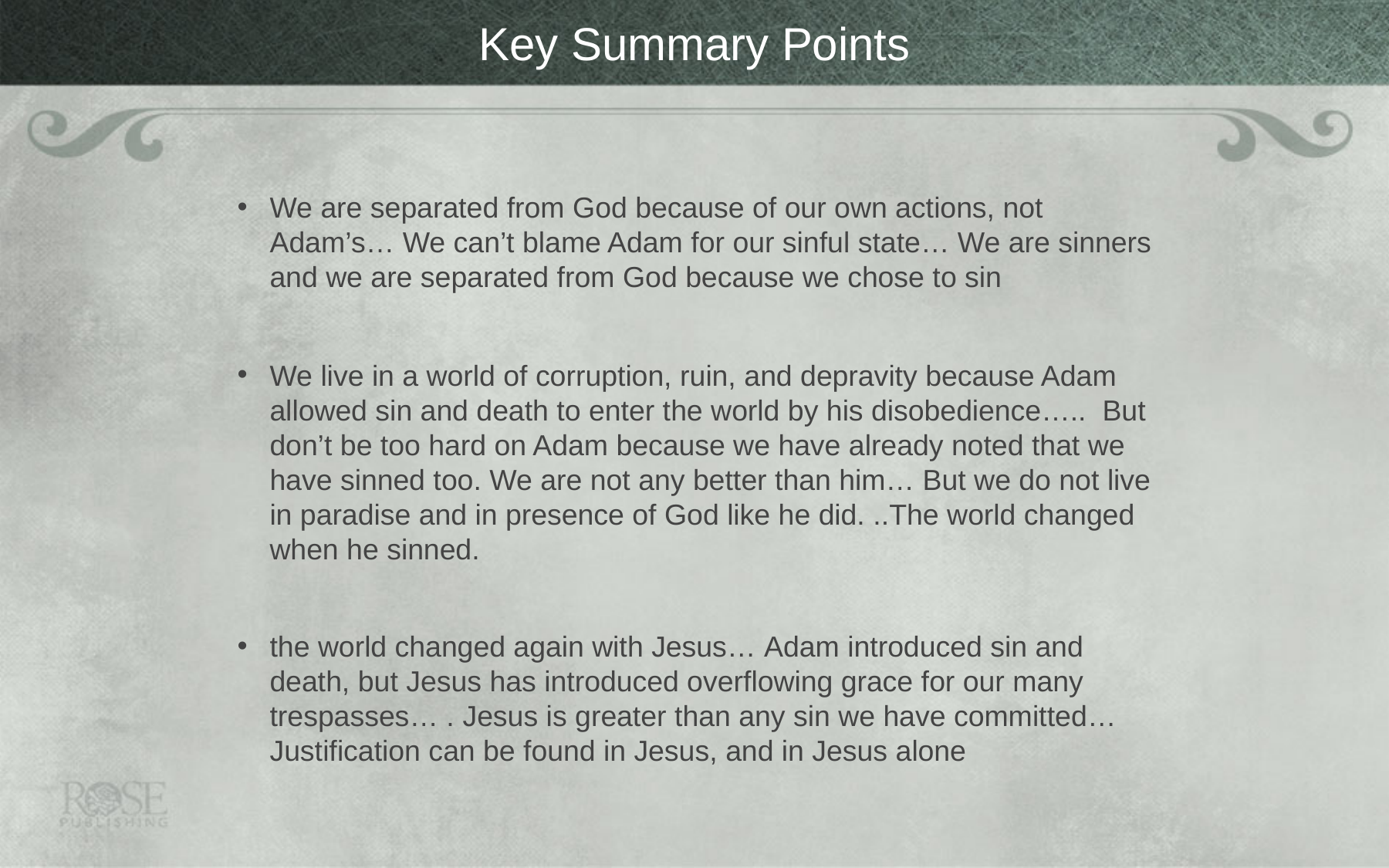

# Key Summary Points
We are separated from God because of our own actions, not Adam’s… We can’t blame Adam for our sinful state… We are sinners and we are separated from God because we chose to sin

We live in a world of corruption, ruin, and depravity because Adam allowed sin and death to enter the world by his disobedience…..  But don’t be too hard on Adam because we have already noted that we have sinned too. We are not any better than him… But we do not live in paradise and in presence of God like he did. ..The world changed when he sinned.

the world changed again with Jesus… Adam introduced sin and death, but Jesus has introduced overflowing grace for our many trespasses… . Jesus is greater than any sin we have committed… Justification can be found in Jesus, and in Jesus alone